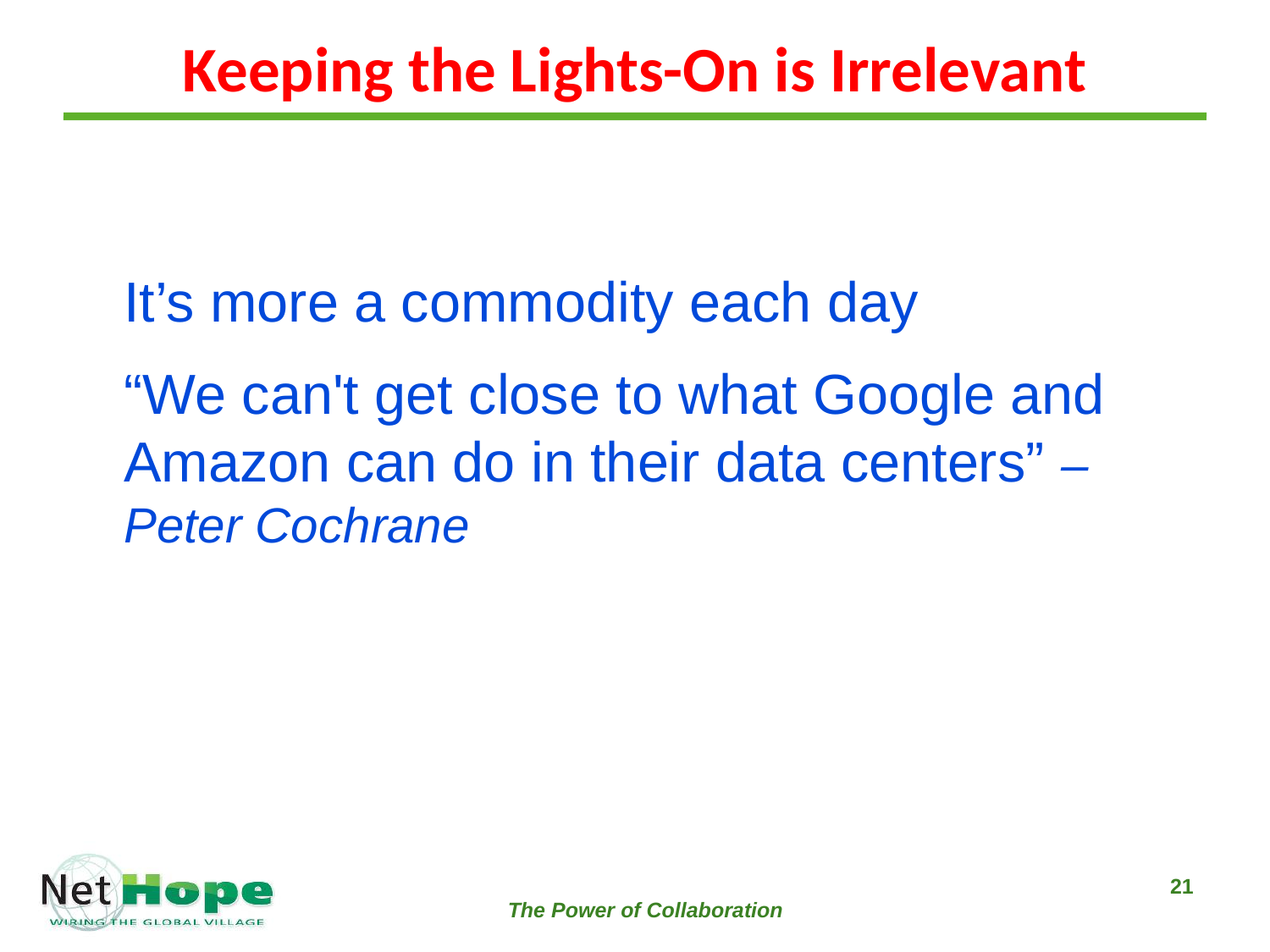

# Keeping the Lights-On is Irrelevant

	It’s more a commodity each day
	“We can't get close to what Google and Amazon can do in their data centers” –Peter Cochrane

The Power of Collaboration
21